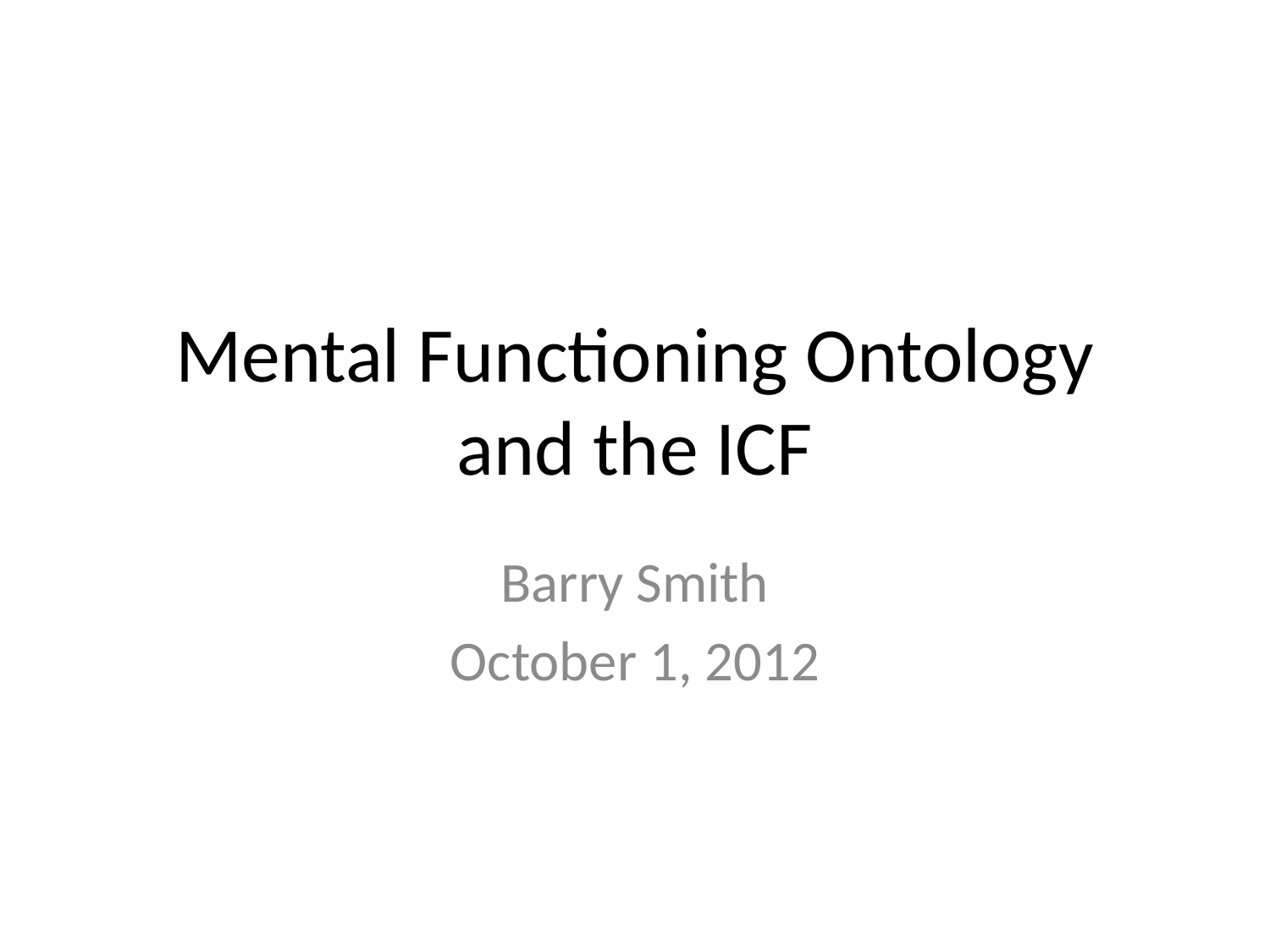

# Mental Functioning Ontology and the ICF
Barry Smith
October 1, 2012